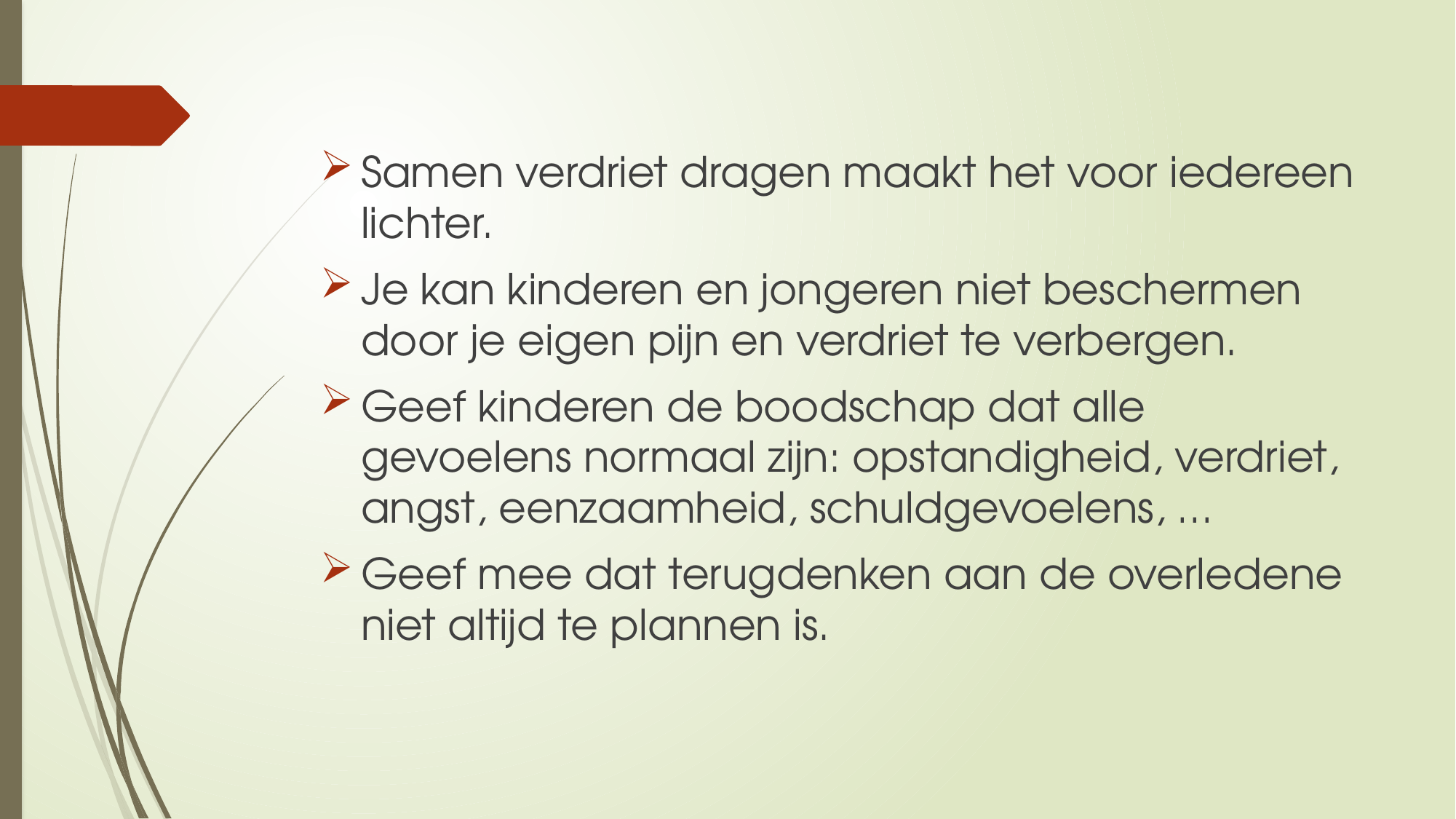

#
Samen verdriet dragen maakt het voor iedereen lichter.
Je kan kinderen en jongeren niet beschermen door je eigen pijn en verdriet te verbergen.
Geef kinderen de boodschap dat alle gevoelens normaal zijn: opstandigheid, verdriet, angst, eenzaamheid, schuldgevoelens, …
Geef mee dat terugdenken aan de overledene niet altijd te plannen is.